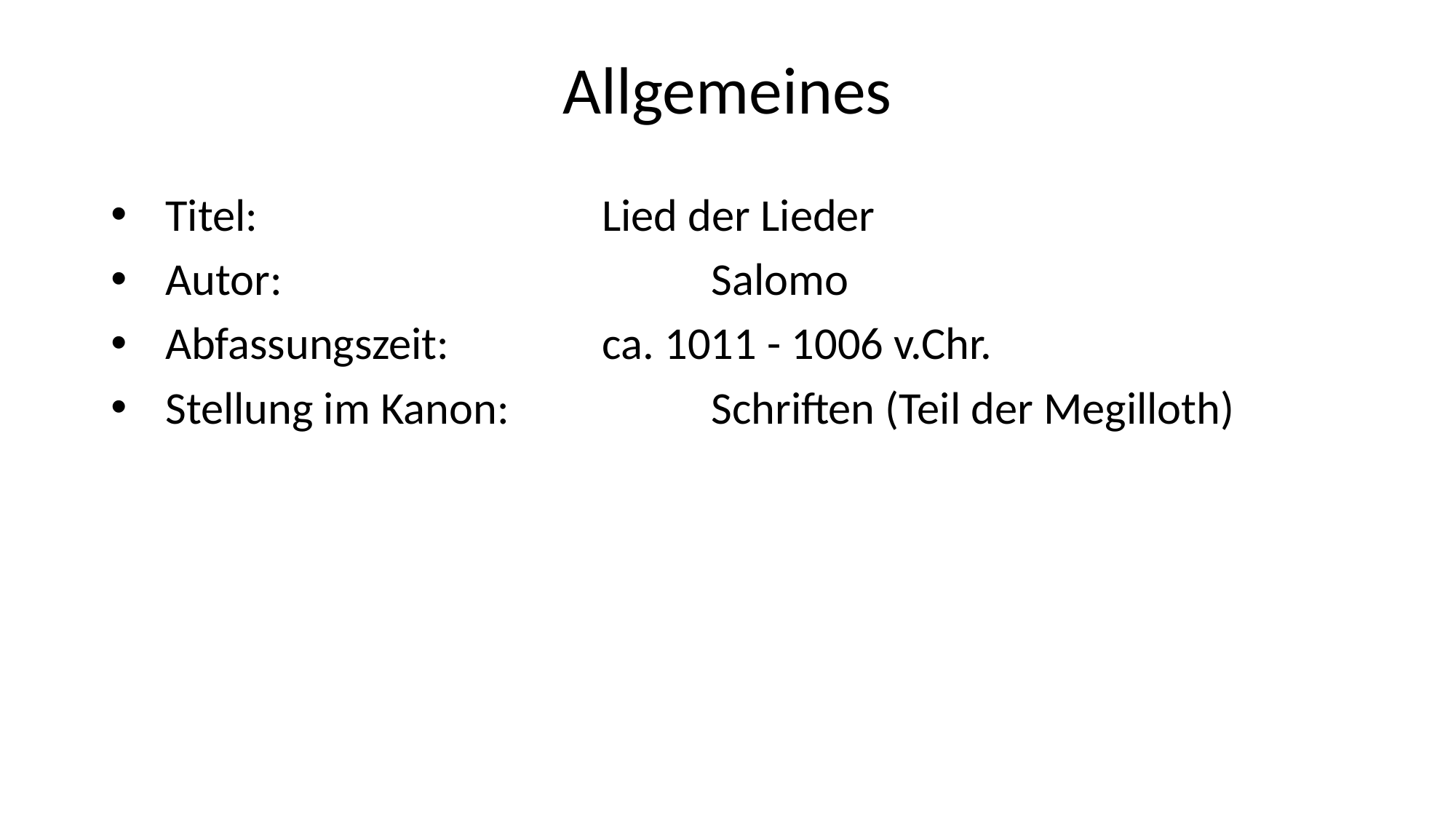

# Allgemeines
Titel:				Lied der Lieder
Autor:				Salomo
Abfassungszeit:		ca. 1011 - 1006 v.Chr.
Stellung im Kanon:	 	Schriften (Teil der Megilloth)